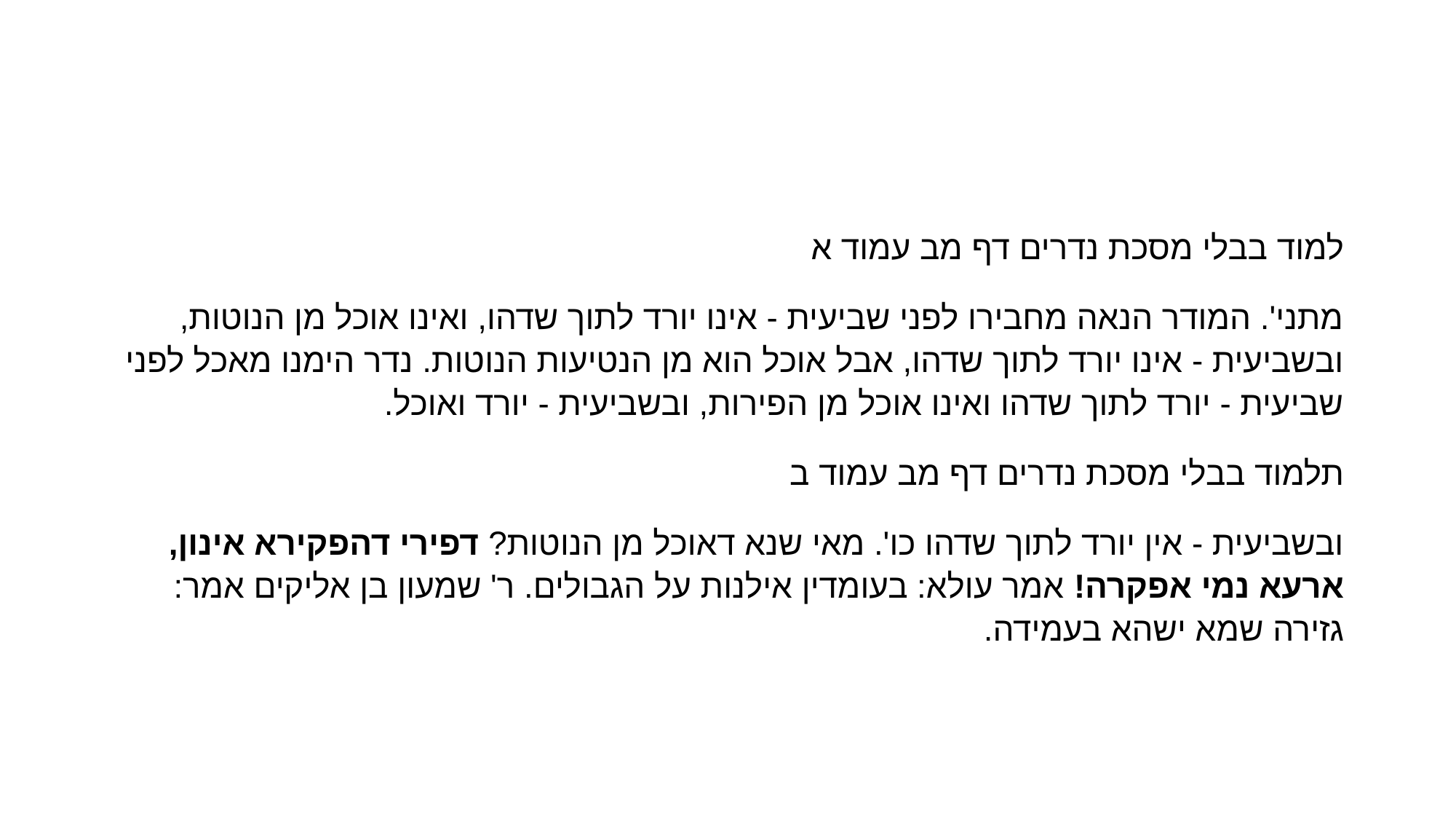

#
למוד בבלי מסכת נדרים דף מב עמוד א
מתני'. המודר הנאה מחבירו לפני שביעית - אינו יורד לתוך שדהו, ואינו אוכל מן הנוטות, ובשביעית - אינו יורד לתוך שדהו, אבל אוכל הוא מן הנטיעות הנוטות. נדר הימנו מאכל לפני שביעית - יורד לתוך שדהו ואינו אוכל מן הפירות, ובשביעית - יורד ואוכל.
תלמוד בבלי מסכת נדרים דף מב עמוד ב
ובשביעית - אין יורד לתוך שדהו כו'. מאי שנא דאוכל מן הנוטות? דפירי דהפקירא אינון, ארעא נמי אפקרה! אמר עולא: בעומדין אילנות על הגבולים. ר' שמעון בן אליקים אמר: גזירה שמא ישהא בעמידה.